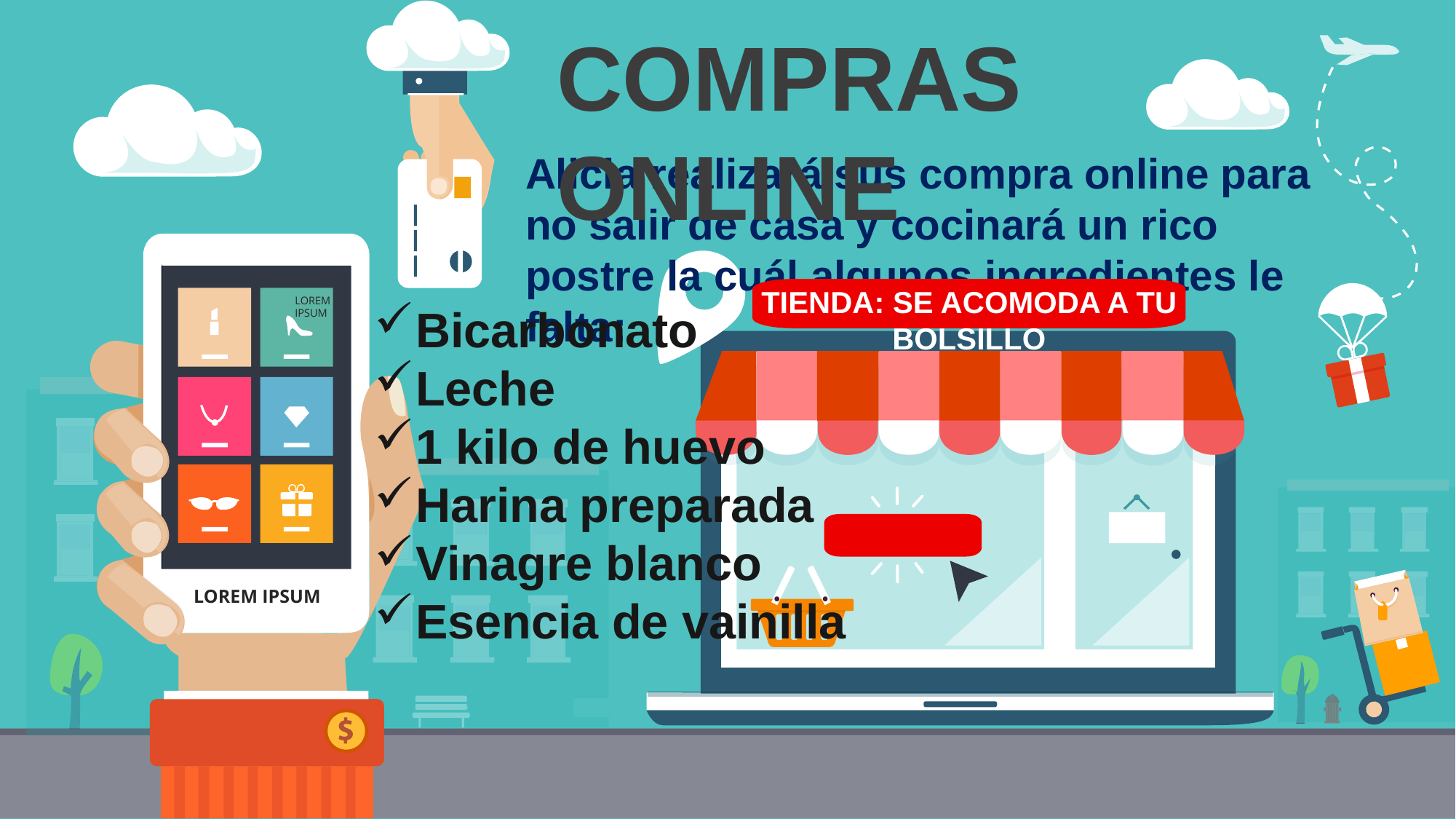

COMPRAS ONLINE

Alicia realizará sus compra online para no salir de casa y cocinará un rico postre la cuál algunos ingredientes le falta:

TIENDA: SE ACOMODA A TU BOLSILLO
LOREM IPSUM
Bicarbonato
Leche
1 kilo de huevo
Harina preparada
Vinagre blanco
Esencia de vainilla

LOREM IPSUM